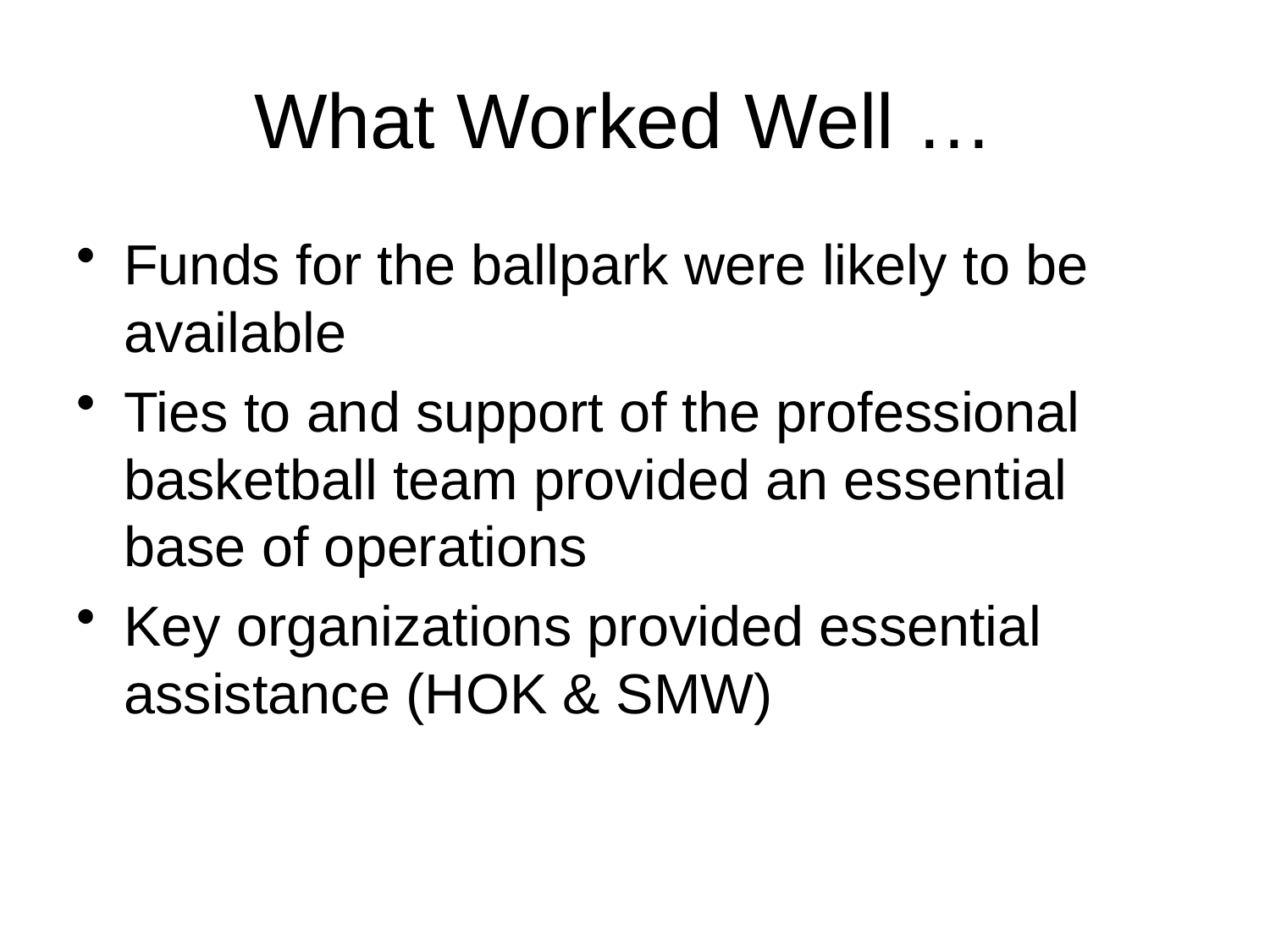

# What Worked Well …
Funds for the ballpark were likely to be available
Ties to and support of the professional basketball team provided an essential base of operations
Key organizations provided essential assistance (HOK & SMW)